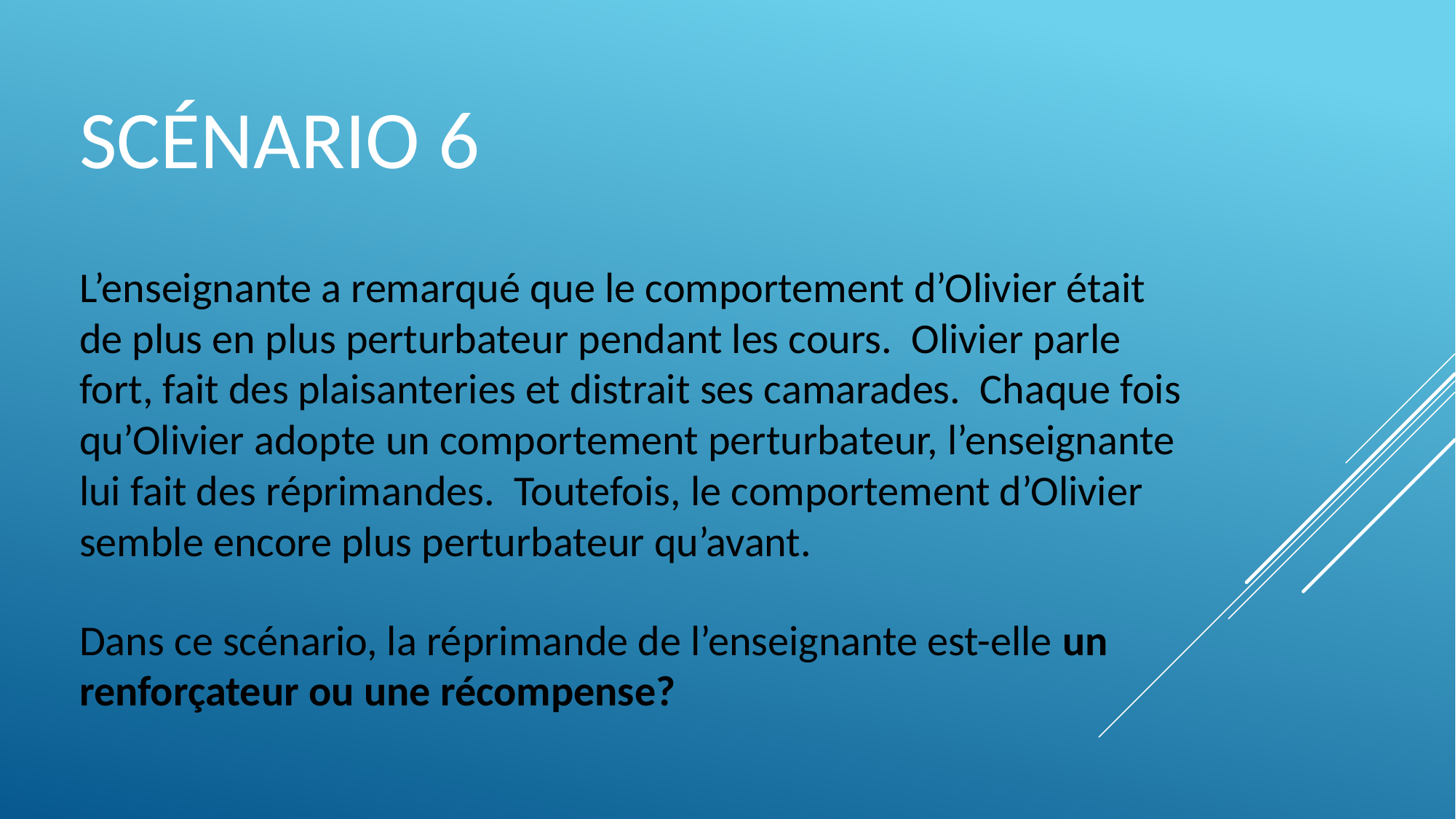

# Scénario 6
L’enseignante a remarqué que le comportement d’Olivier était de plus en plus perturbateur pendant les cours.  Olivier parle fort, fait des plaisanteries et distrait ses camarades.  Chaque fois qu’Olivier adopte un comportement perturbateur, l’enseignante lui fait des réprimandes.  Toutefois, le comportement d’Olivier semble encore plus perturbateur qu’avant.

Dans ce scénario, la réprimande de l’enseignante est-elle un renforçateur ou une récompense?